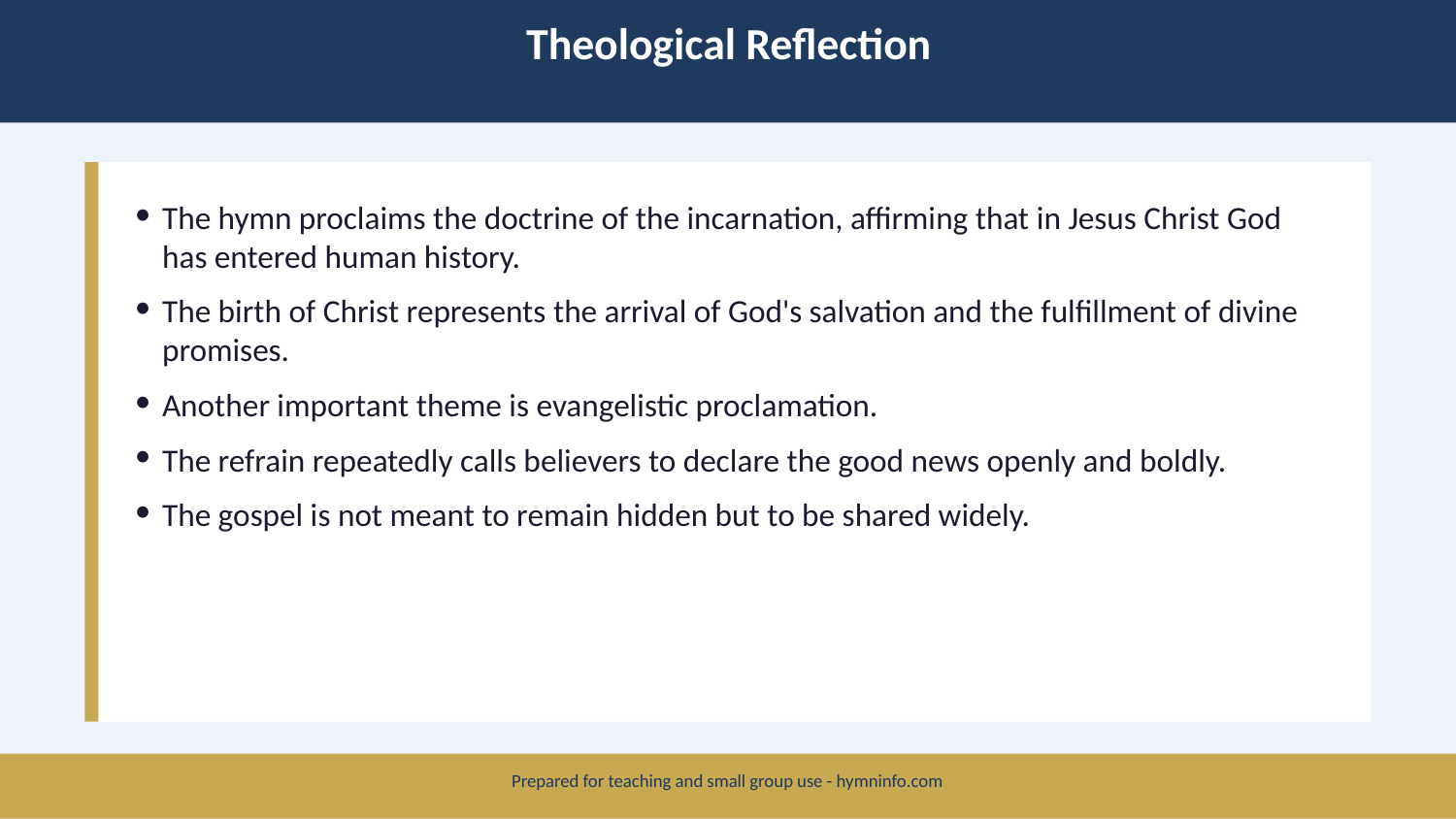

Theological Reflection

The hymn proclaims the doctrine of the incarnation, affirming that in Jesus Christ God has entered human history.
The birth of Christ represents the arrival of God's salvation and the fulfillment of divine promises.
Another important theme is evangelistic proclamation.
The refrain repeatedly calls believers to declare the good news openly and boldly.
The gospel is not meant to remain hidden but to be shared widely.

Prepared for teaching and small group use - hymninfo.com